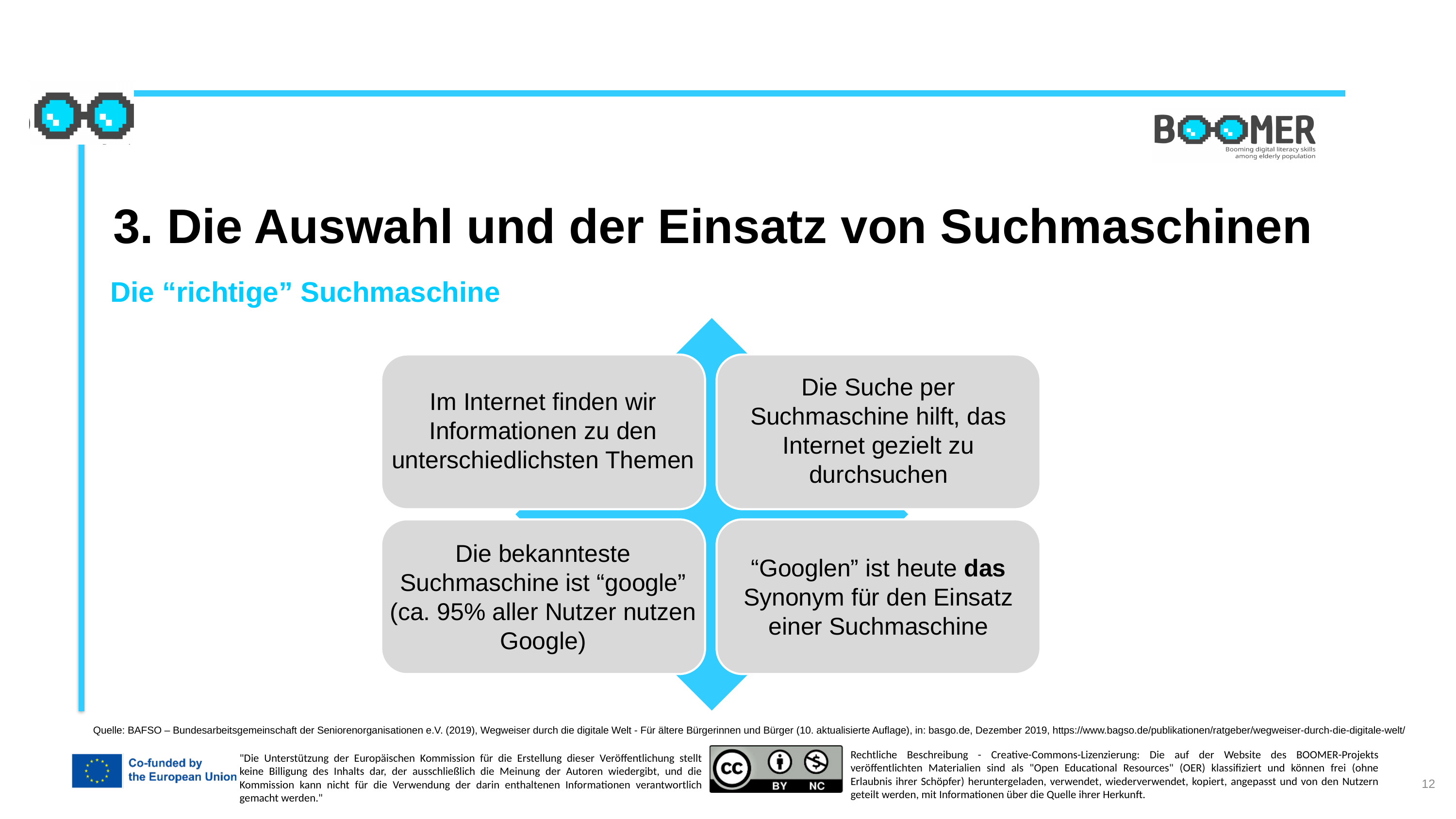

3. Die Auswahl und der Einsatz von Suchmaschinen
Die “richtige” Suchmaschine

Im Internet finden wir Informationen zu den unterschiedlichsten Themen
Die Suche per Suchmaschine hilft, das Internet gezielt zu durchsuchen
Die bekannteste Suchmaschine ist “google” (ca. 95% aller Nutzer nutzen Google)
“Googlen” ist heute das Synonym für den Einsatz einer Suchmaschine
Quelle: BAFSO – Bundesarbeitsgemeinschaft der Seniorenorganisationen e.V. (2019), Wegweiser durch die digitale Welt - Für ältere Bürgerinnen und Bürger (10. aktualisierte Auflage), in: basgo.de, Dezember 2019, https://www.bagso.de/publikationen/ratgeber/wegweiser-durch-die-digitale-welt/
12